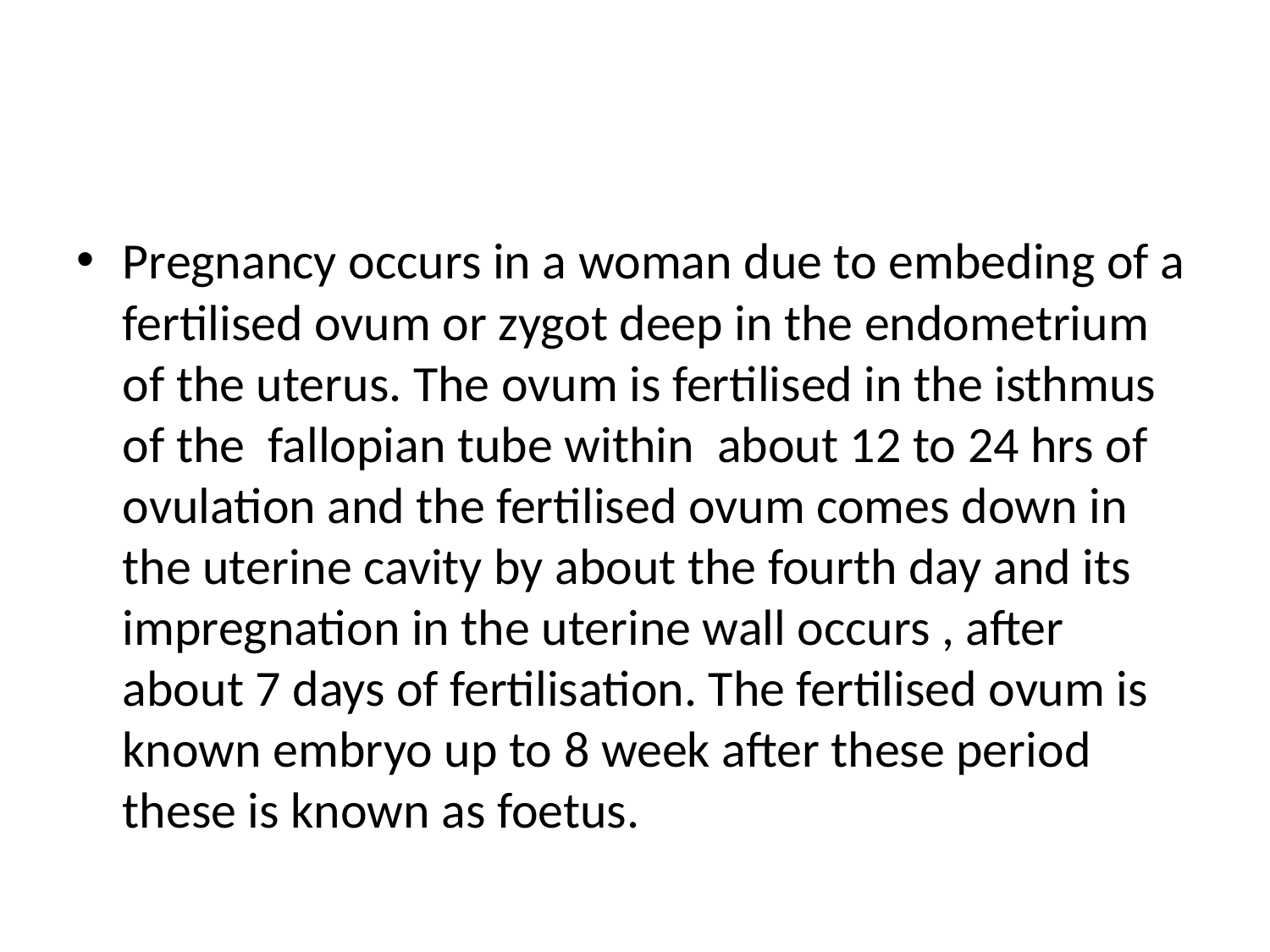

#
Pregnancy occurs in a woman due to embeding of a fertilised ovum or zygot deep in the endometrium of the uterus. The ovum is fertilised in the isthmus of the  fallopian tube within  about 12 to 24 hrs of ovulation and the fertilised ovum comes down in  the uterine cavity by about the fourth day and its impregnation in the uterine wall occurs , after about 7 days of fertilisation. The fertilised ovum is known embryo up to 8 week after these period these is known as foetus.